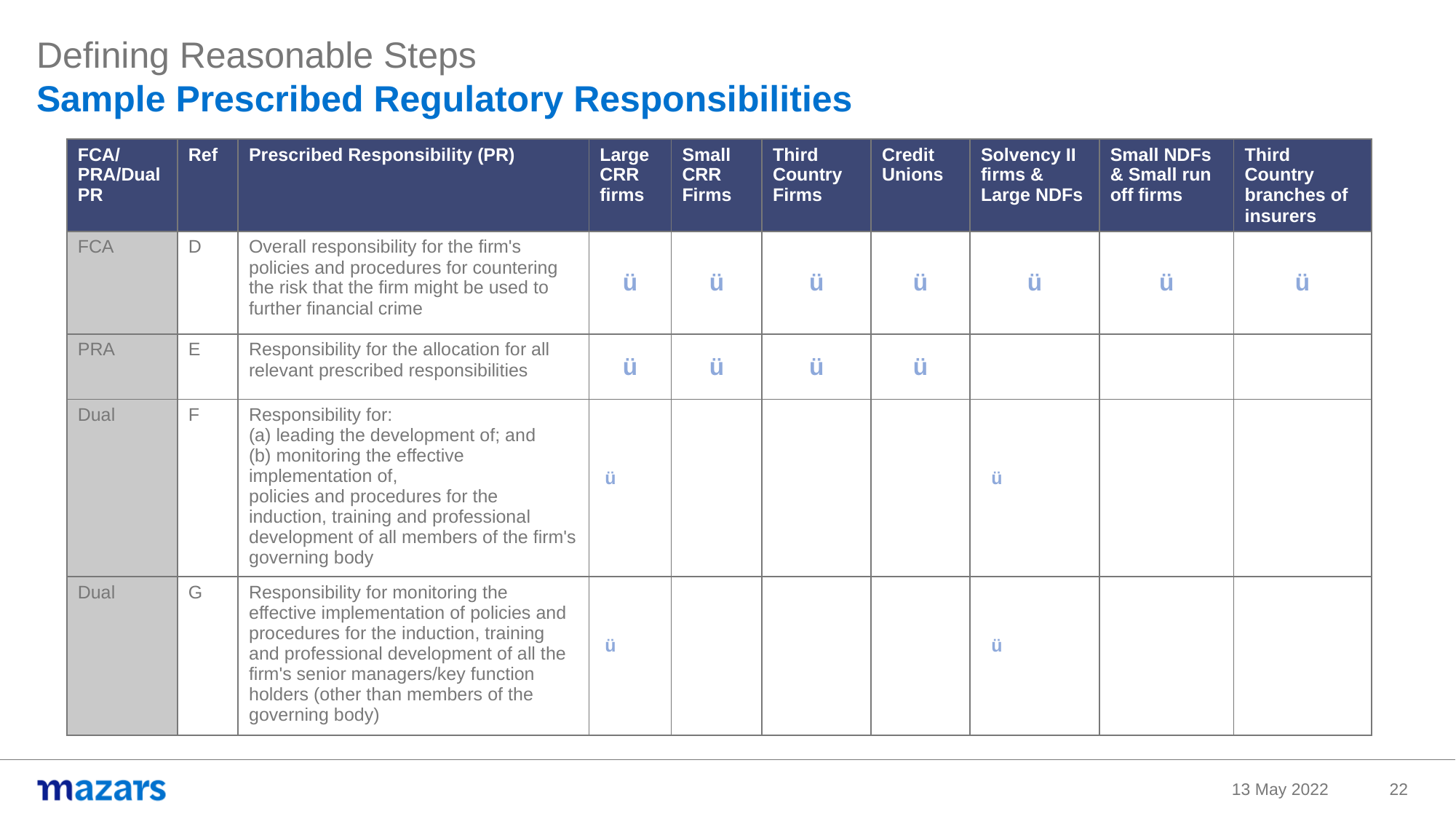

Defining Reasonable Steps
Sample Prescribed Regulatory Responsibilities

| FCA/PRA/Dual PR | Ref | Prescribed Responsibility (PR) | Large CRR firms | Small CRR Firms | Third Country Firms | Credit Unions | Solvency II firms & Large NDFs | Small NDFs & Small run off firms | Third Country branches of insurers |
| --- | --- | --- | --- | --- | --- | --- | --- | --- | --- |
| FCA | D | Overall responsibility for the firm's policies and procedures for countering the risk that the firm might be used to further financial crime | ü | ü | ü | ü | ü | ü | ü |
| PRA | E | Responsibility for the allocation for all relevant prescribed responsibilities | ü | ü | ü | ü |  |  |  |
| Dual | F | Responsibility for: (a) leading the development of; and (b) monitoring the effective implementation of, policies and procedures for the induction, training and professional development of all members of the firm's governing body | ü |  |  |  | ü |  |  |
| Dual | G | Responsibility for monitoring the effective implementation of policies and procedures for the induction, training and professional development of all the firm's senior managers/key function holders (other than members of the governing body) | ü |  |  |  | ü |  |  |
13 May 2022
22